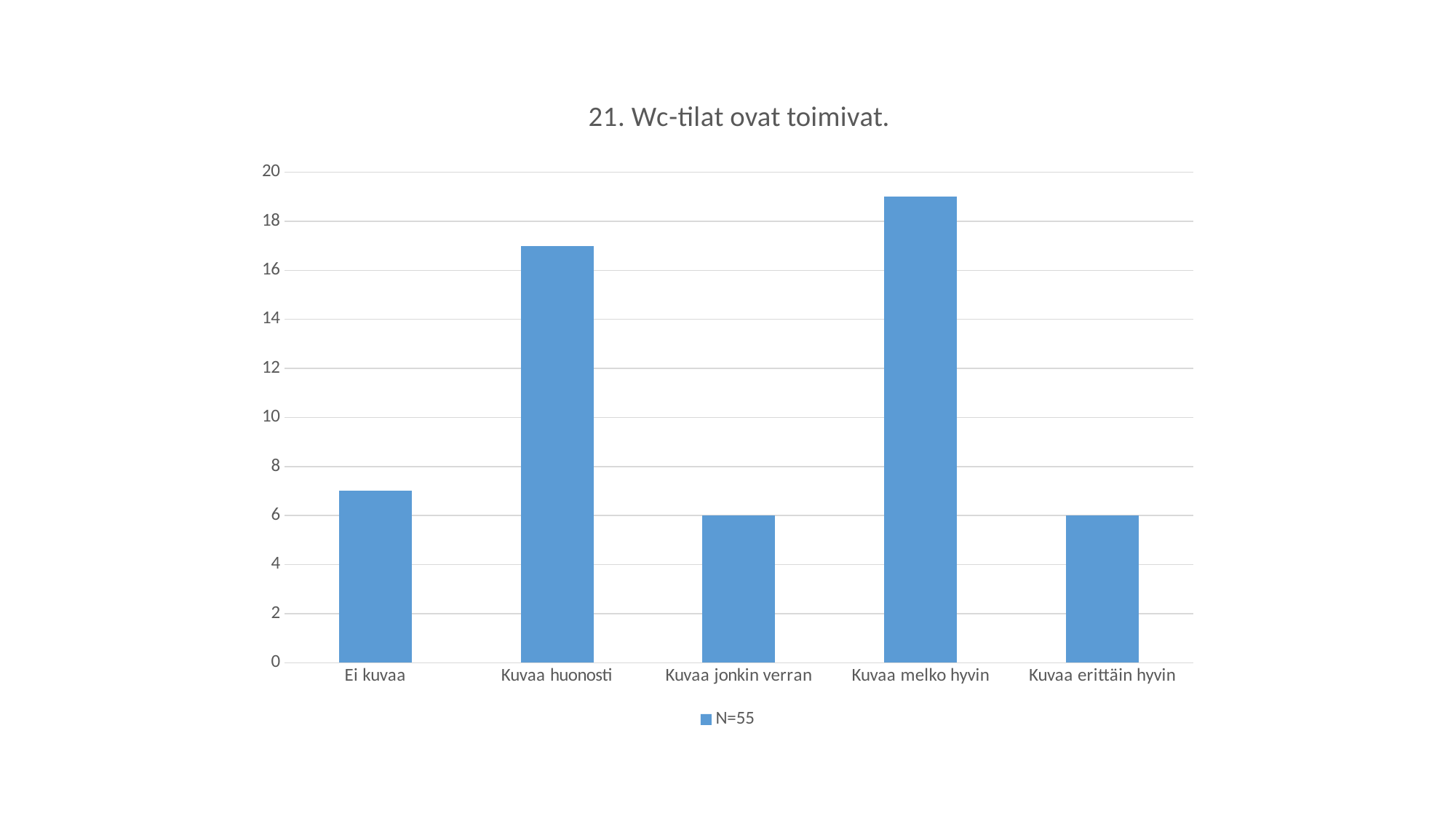

### Chart: 21. Wc-tilat ovat toimivat.

| Category | N=55 |
|---|---|
| Ei kuvaa | 7.0 |
| Kuvaa huonosti | 17.0 |
| Kuvaa jonkin verran | 6.0 |
| Kuvaa melko hyvin | 19.0 |
| Kuvaa erittäin hyvin | 6.0 |